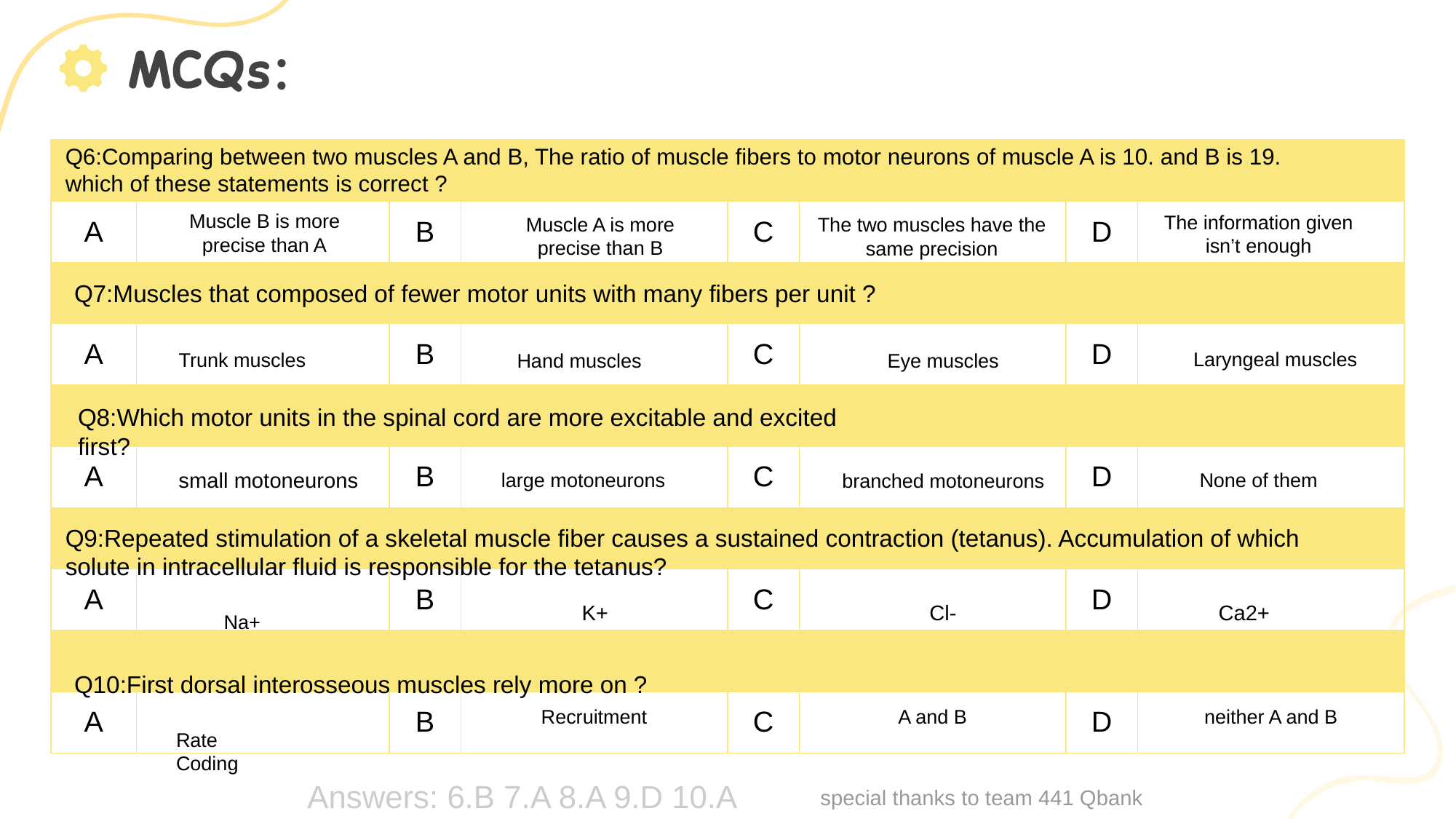

MCQs:

Q6:Comparing between two muscles A and B, The ratio of muscle fibers to motor neurons of muscle A is 10. and B is 19. which of these statements is correct ?
|  |  |  |  |  |  |  |  |
| --- | --- | --- | --- | --- | --- | --- | --- |
| A |  | B |  | C |  | D |  |
|  |  |  |  |  |  |  |  |
| A |  | B |  | C |  | D |  |
|  |  |  |  |  |  |  |  |
| A |  | B |  | C |  | D |  |
|  |  |  |  |  |  |  |  |
| A |  | B |  | C |  | D |  |
|  |  |  |  |  |  |  |  |
| A |  | B | Recruitment | C | A and B | D | neither A and B |
The two muscles have the same precision
Muscle B is more precise than A
Muscle A is more precise than B
The information given isn’t enough
Q7:Muscles that composed of fewer motor units with many fibers per unit ?
Laryngeal muscles
Eye muscles
Trunk muscles
Hand muscles
Q8:Which motor units in the spinal cord are more excitable and excited first?
small motoneurons
None of them
branched motoneurons
large motoneurons
Q9:Repeated stimulation of a skeletal muscle fiber causes a sustained contraction (tetanus). Accumulation of which solute in intracellular fluid is responsible for the tetanus?
K+
Cl-
Ca2+
Na+
Q10:First dorsal interosseous muscles rely more on ?
Rate Coding
Answers: 6.B 7.A 8.A 9.D 10.A
special thanks to team 441 Qbank